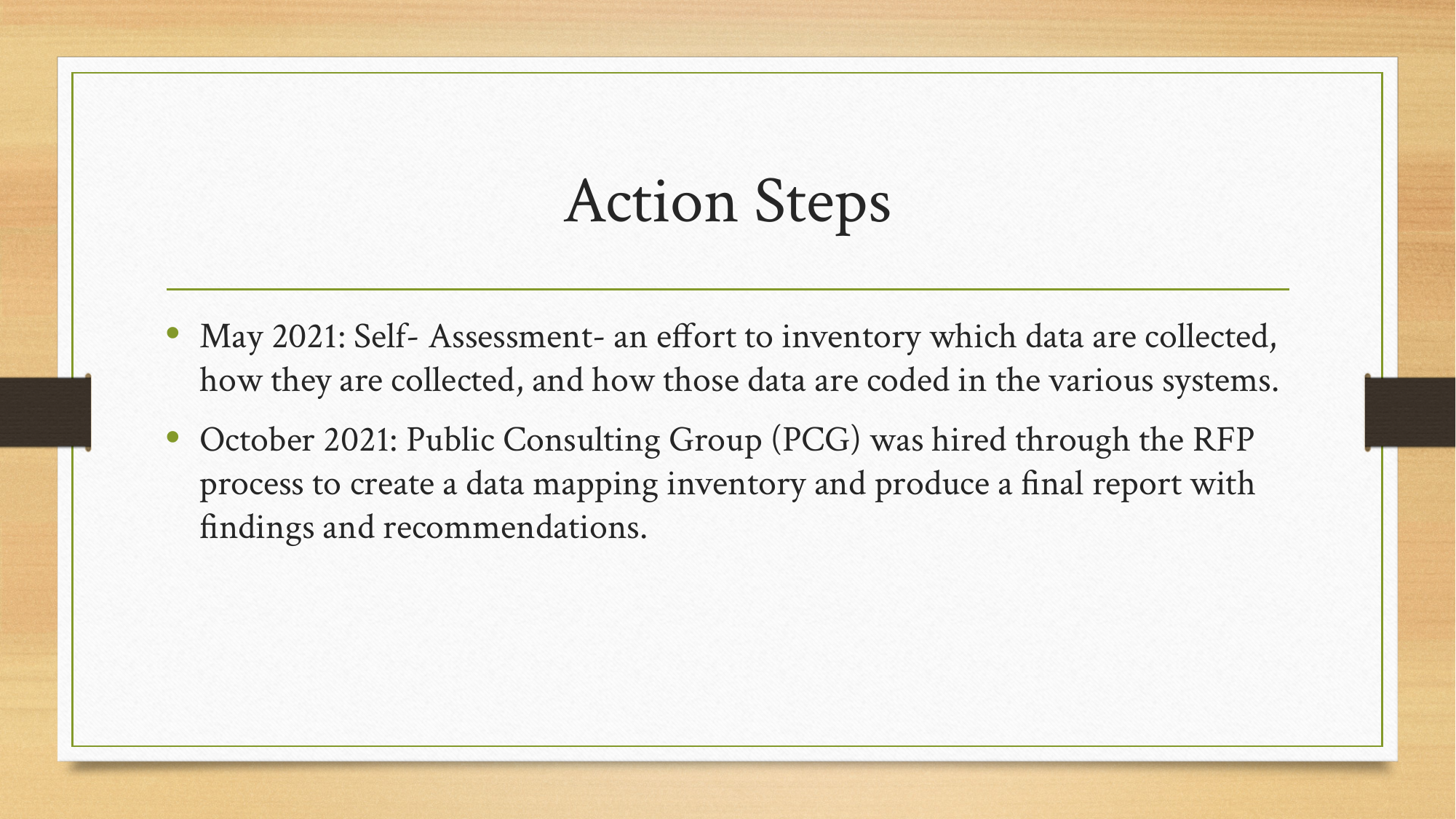

# Action Steps
May 2021: Self- Assessment- an effort to inventory which data are collected, how they are collected, and how those data are coded in the various systems.
October 2021: Public Consulting Group (PCG) was hired through the RFP process to create a data mapping inventory and produce a final report with findings and recommendations.